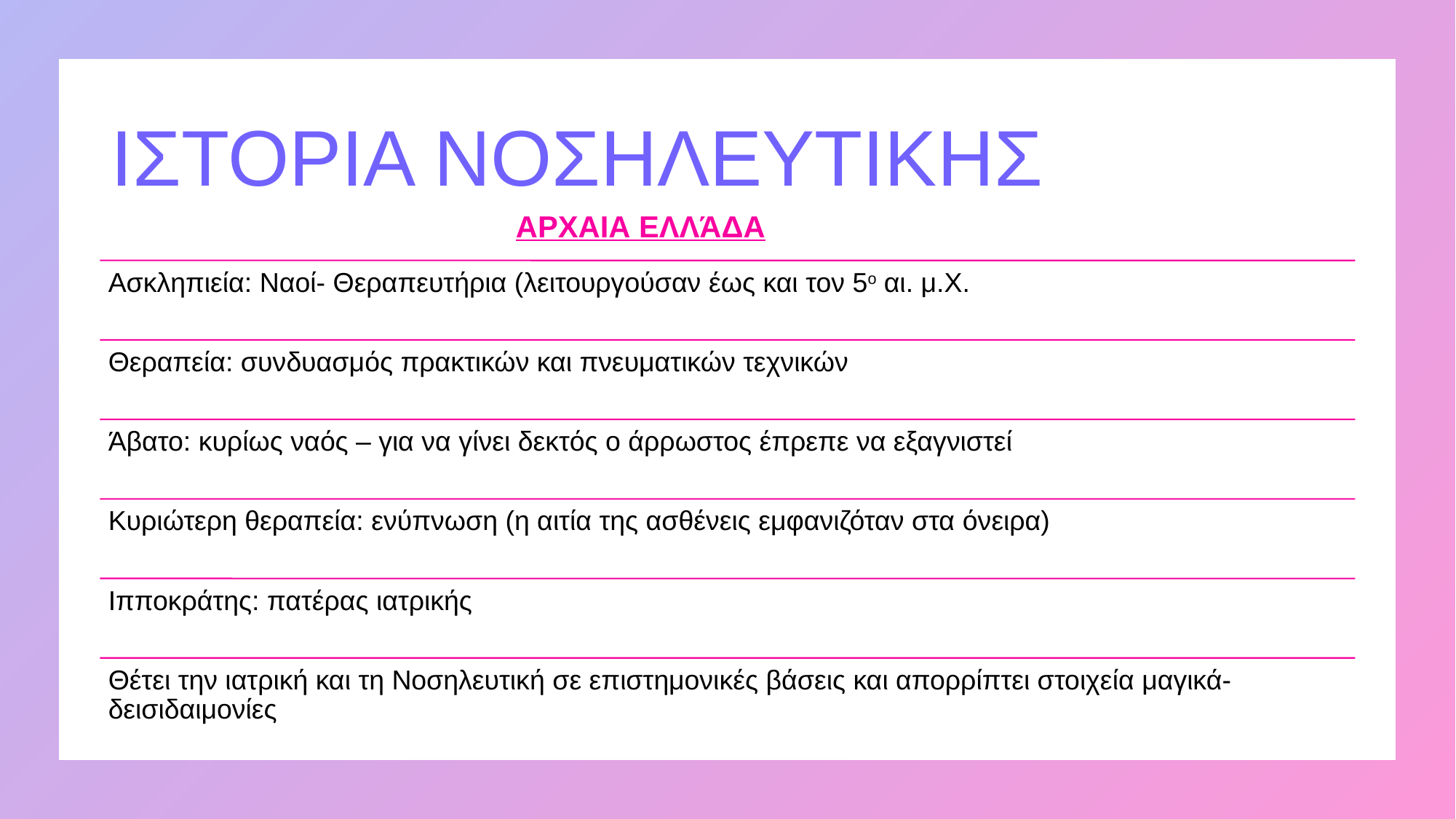

ΙΣΤΟΡΙΑ ΝΟΣΗΛΕΥΤΙΚΗΣ
ΑΡΧΑΙΑ ΕΛΛΆΔΑ
Ασκληπιεία: Ναοί- Θεραπευτήρια (λειτουργούσαν έως και τον 5ο αι. μ.Χ.
Θεραπεία: συνδυασμός πρακτικών και πνευματικών τεχνικών
Άβατο: κυρίως ναός – για να γίνει δεκτός ο άρρωστος έπρεπε να εξαγνιστεί
Κυριώτερη θεραπεία: ενύπνωση (η αιτία της ασθένεις εμφανιζόταν στα όνειρα)
Ιπποκράτης: πατέρας ιατρικής
Θέτει την ιατρική και τη Νοσηλευτική σε επιστημονικές βάσεις και απορρίπτει στοιχεία μαγικά- δεισιδαιμονίες